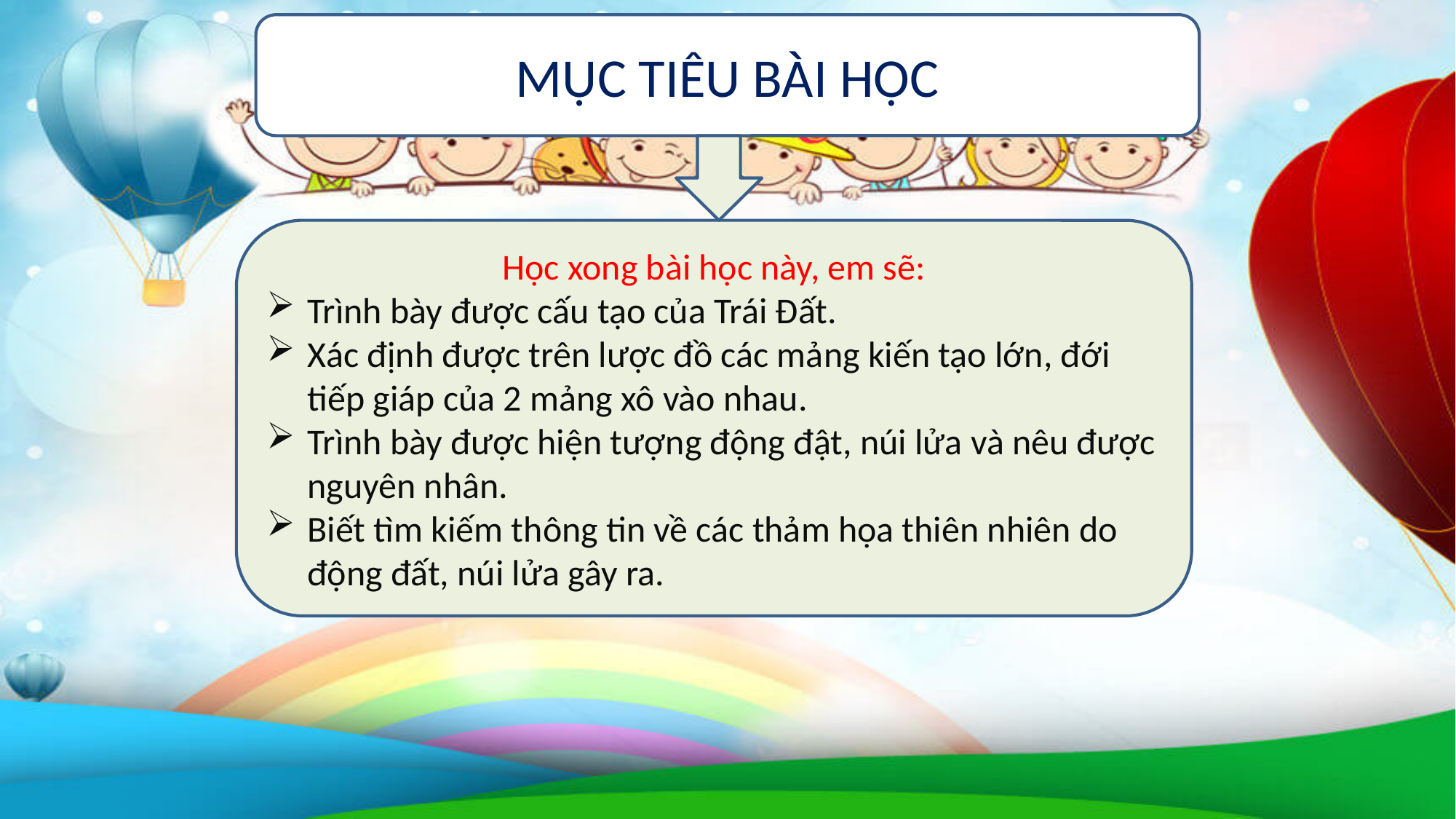

MỤC TIÊU BÀI HỌC
#

Học xong bài học này, em sẽ:
Trình bày được cấu tạo của Trái Đất.
Xác định được trên lược đồ các mảng kiến tạo lớn, đới tiếp giáp của 2 mảng xô vào nhau.
Trình bày được hiện tượng động đật, núi lửa và nêu được nguyên nhân.
Biết tìm kiếm thông tin về các thảm họa thiên nhiên do động đất, núi lửa gây ra.